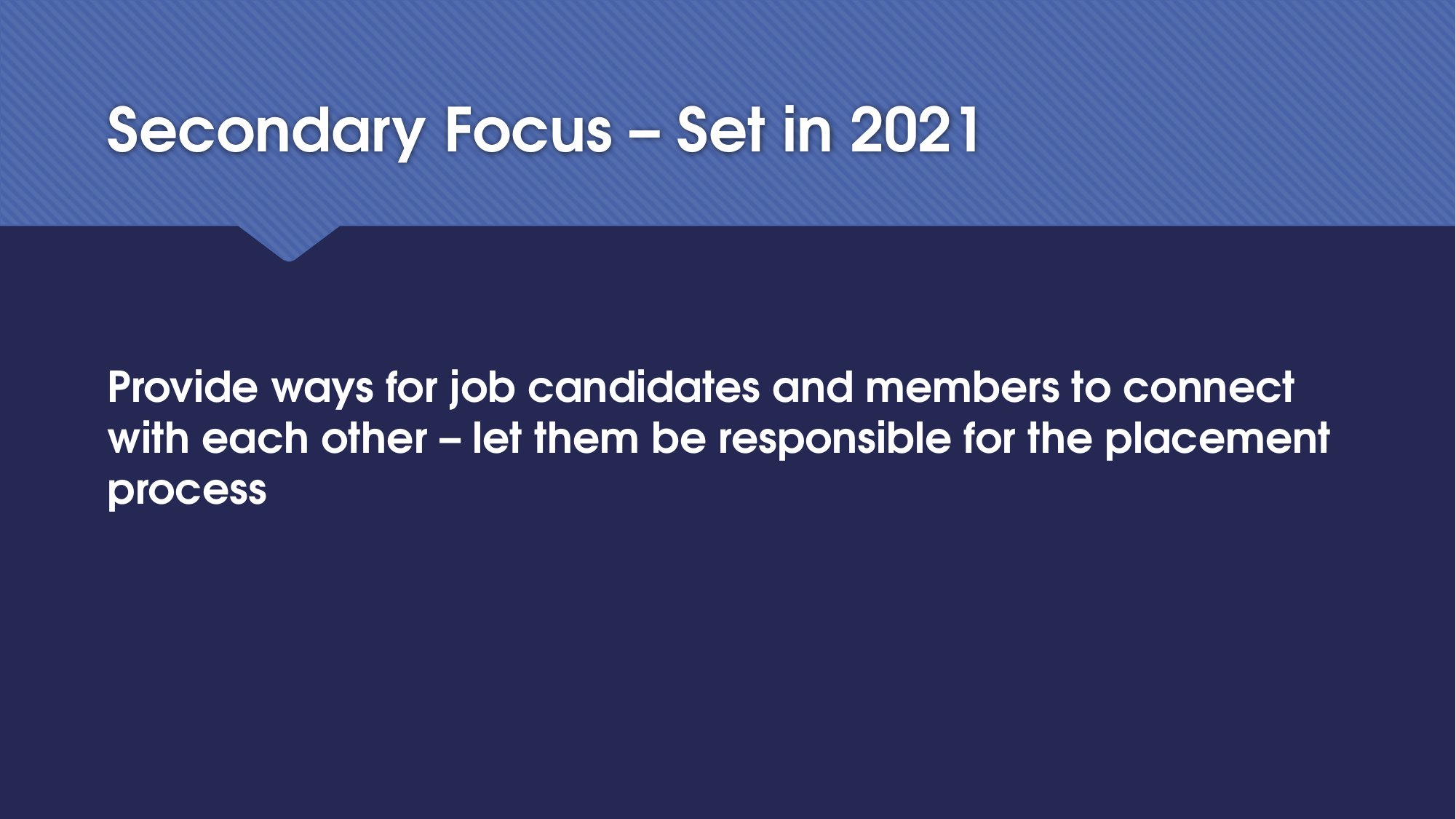

# Secondary Focus – Set in 2021
Provide ways for job candidates and members to connect with each other – let them be responsible for the placement process